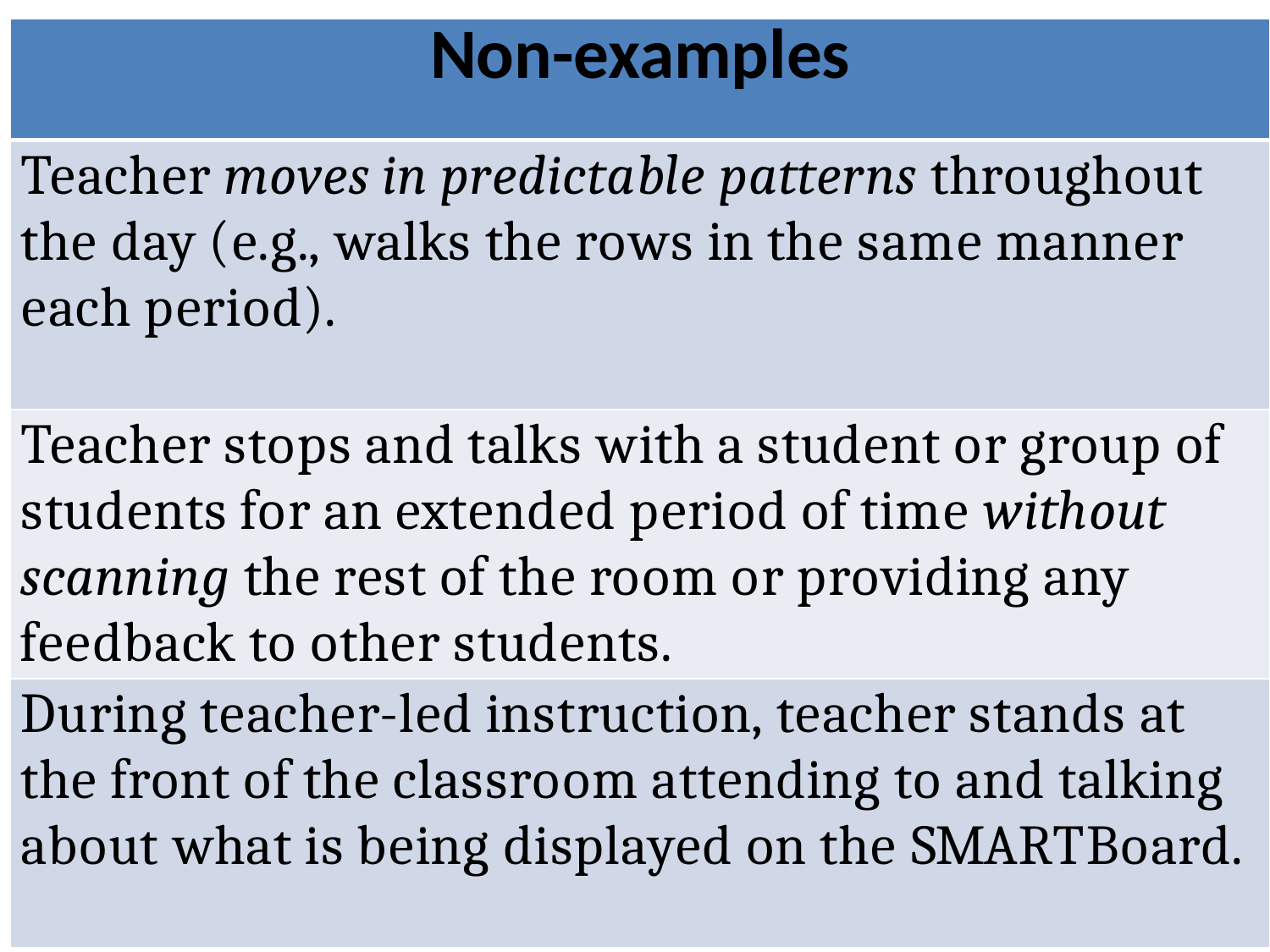

| Non-examples |
| --- |
| Teacher moves in predictable patterns throughout the day (e.g., walks the rows in the same manner each period). |
| Teacher stops and talks with a student or group of students for an extended period of time without scanning the rest of the room or providing any feedback to other students. |
| During teacher-led instruction, teacher stands at the front of the classroom attending to and talking about what is being displayed on the SMARTBoard. |